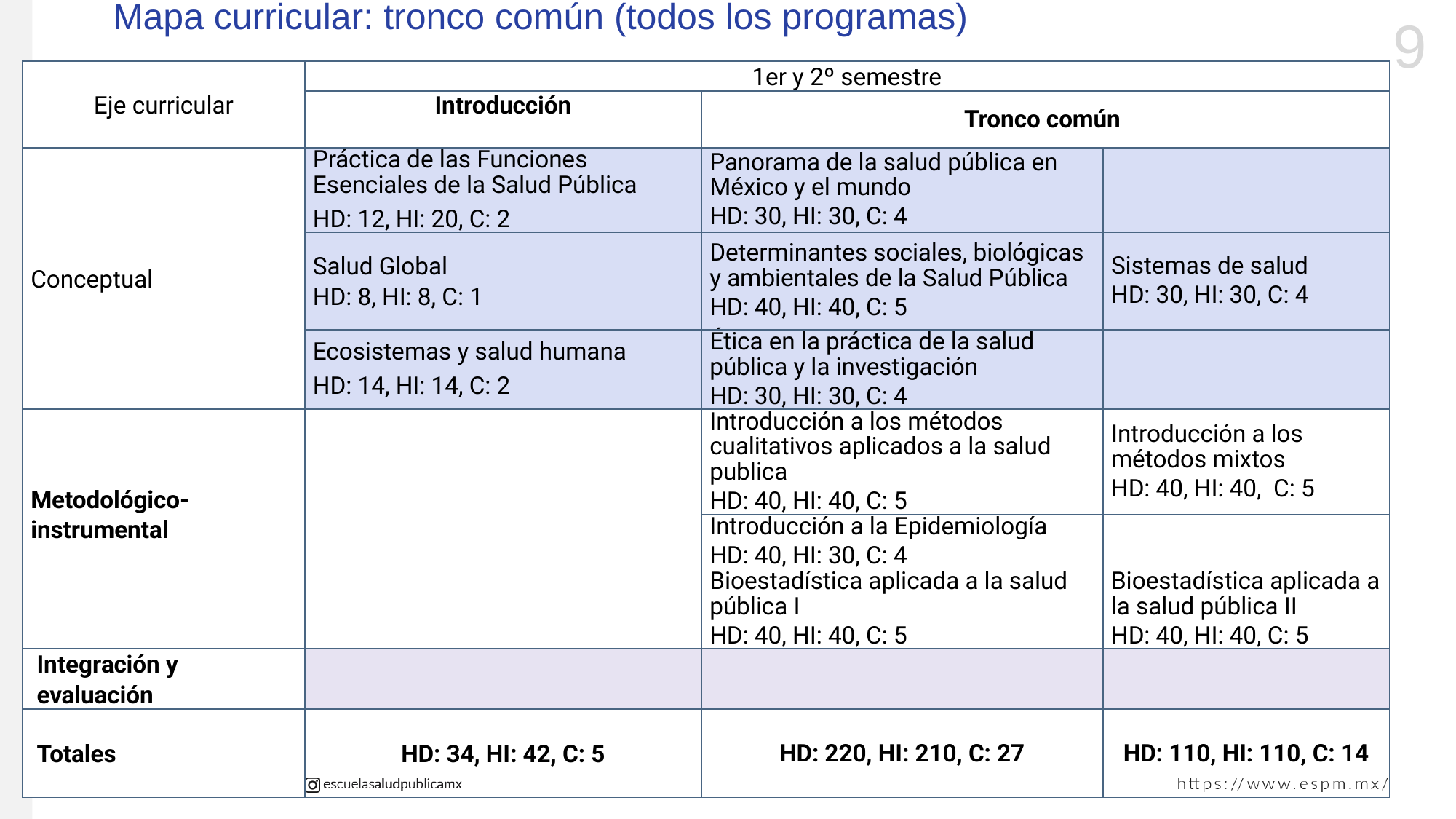

# Mapa curricular: tronco común (todos los programas)
| Eje curricular | 1er y 2º semestre |  |  |
| --- | --- | --- | --- |
|  | Introducción | Tronco común |  |
| Conceptual | Práctica de las Funciones Esenciales de la Salud Pública HD: 12, HI: 20, C: 2 | Panorama de la salud pública en México y el mundo HD: 30, HI: 30, C: 4 |  |
|  | Salud Global HD: 8, HI: 8, C: 1 | Determinantes sociales, biológicas y ambientales de la Salud Pública HD: 40, HI: 40, C: 5 | Sistemas de salud HD: 30, HI: 30, C: 4 |
|  | Ecosistemas y salud humana HD: 14, HI: 14, C: 2 | Ética en la práctica de la salud pública y la investigación HD: 30, HI: 30, C: 4 |  |
| Metodológico- instrumental |  | Introducción a los métodos cualitativos aplicados a la salud publica HD: 40, HI: 40, C: 5 | Introducción a los métodos mixtos HD: 40, HI: 40, C: 5 |
|  |  | Introducción a la Epidemiología HD: 40, HI: 30, C: 4 |  |
|  |  | Bioestadística aplicada a la salud pública I HD: 40, HI: 40, C: 5 | Bioestadística aplicada a la salud pública II HD: 40, HI: 40, C: 5 |
| Integración y evaluación |  |  |  |
| Totales | HD: 34, HI: 42, C: 5 | HD: 220, HI: 210, C: 27 | HD: 110, HI: 110, C: 14 |